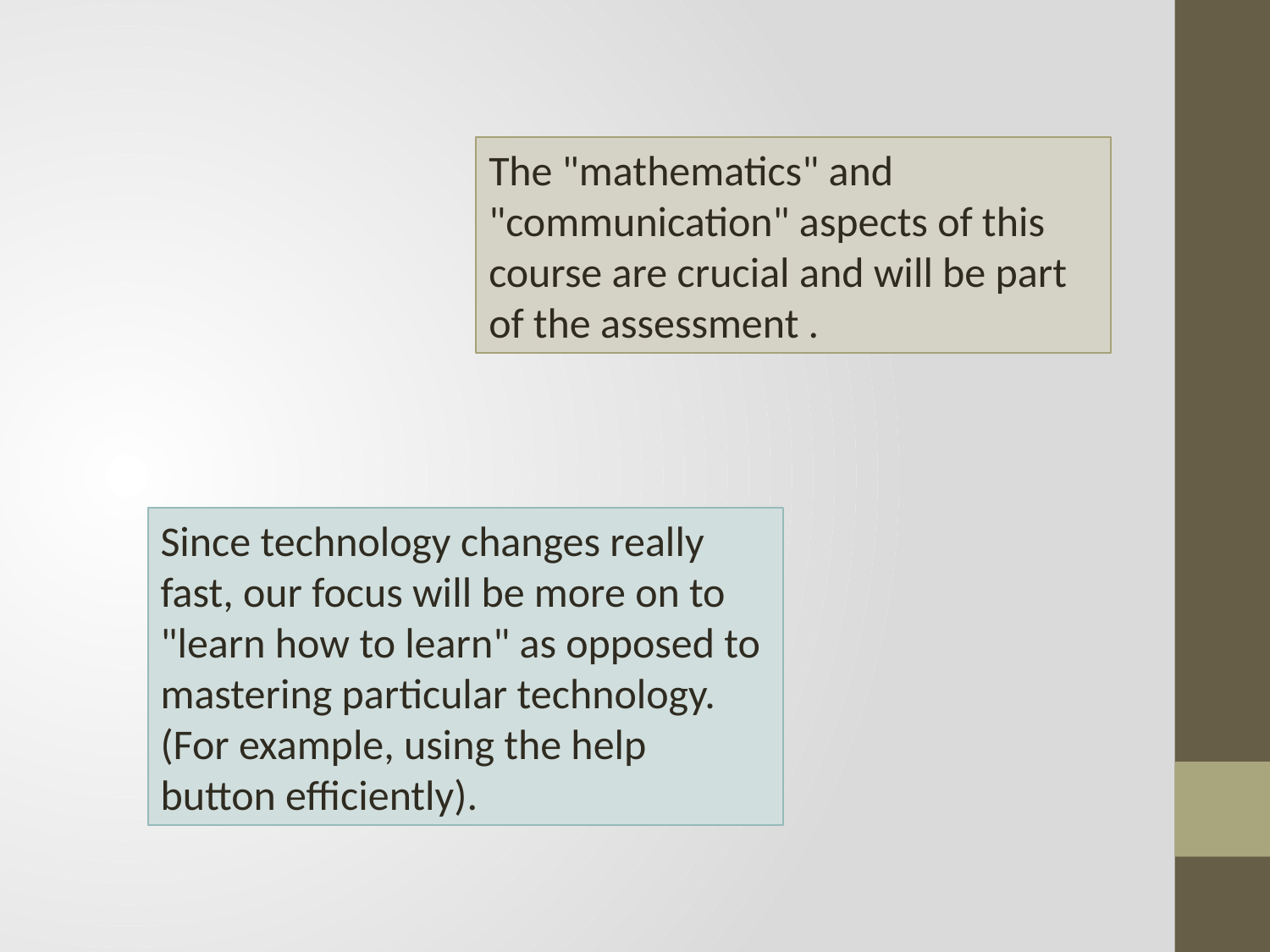

The "mathematics" and "communication" aspects of this course are crucial and will be part of the assessment .
Since technology changes really fast, our focus will be more on to "learn how to learn" as opposed to  mastering particular technology. (For example, using the help button efficiently).